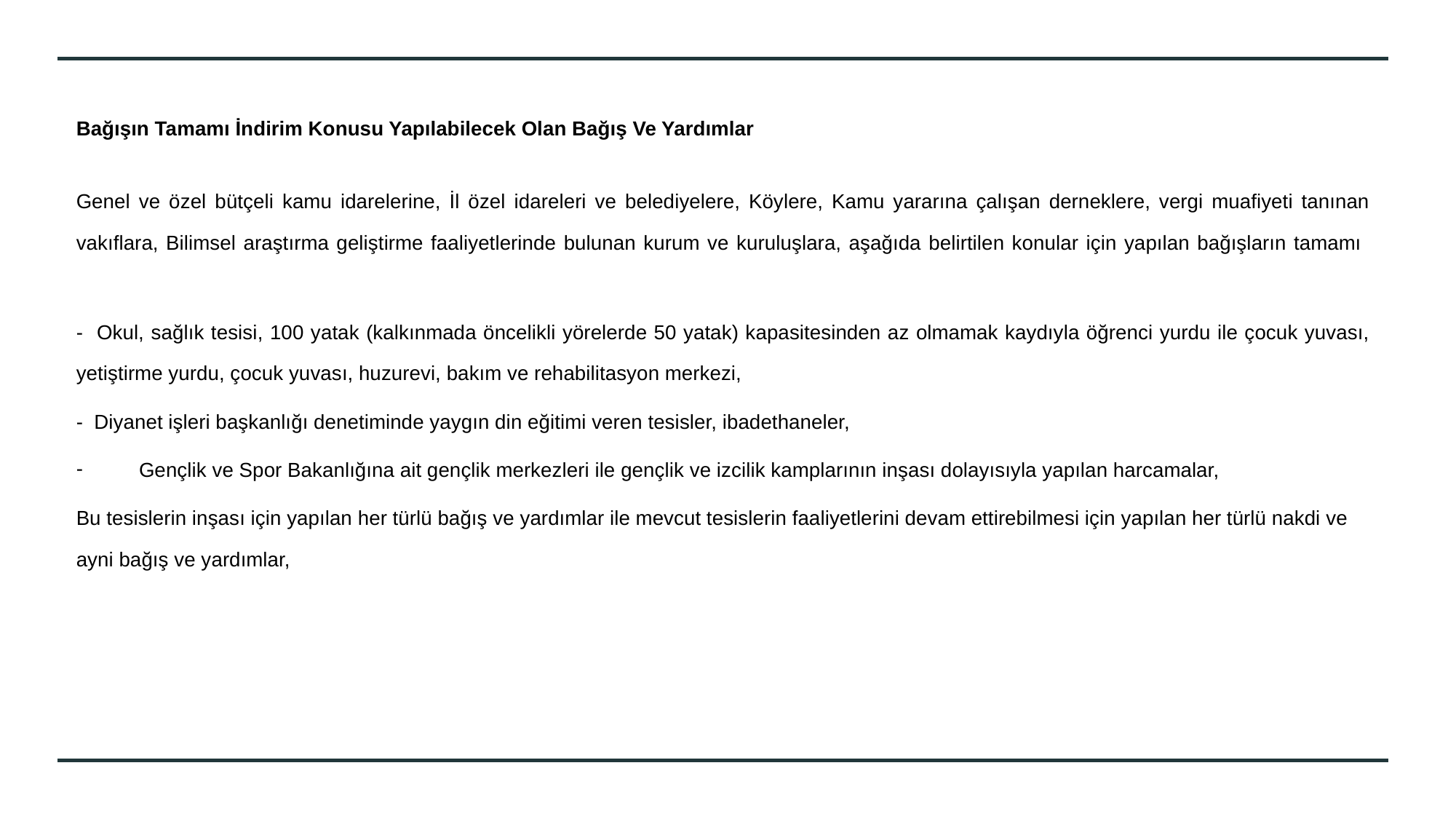

Bağışın Tamamı İndirim Konusu Yapılabilecek Olan Bağış Ve Yardımlar
Genel ve özel bütçeli kamu idarelerine, İl özel idareleri ve belediyelere, Köylere, Kamu yararına çalışan derneklere, vergi muafiyeti tanınan vakıflara, Bilimsel araştırma geliştirme faaliyetlerinde bulunan kurum ve kuruluşlara, aşağıda belirtilen konular için yapılan bağışların tamamı
-  Okul, sağlık tesisi, 100 yatak (kalkınmada öncelikli yörelerde 50 yatak) kapasitesinden az olmamak kaydıyla öğrenci yurdu ile çocuk yuvası, yetiştirme yurdu, çocuk yuvası, huzurevi, bakım ve rehabilitasyon merkezi,
-  Diyanet işleri başkanlığı denetiminde yaygın din eğitimi veren tesisler, ibadethaneler,
Gençlik ve Spor Bakanlığına ait gençlik merkezleri ile gençlik ve izcilik kamplarının inşası dolayısıyla yapılan harcamalar,
Bu tesislerin inşası için yapılan her türlü bağış ve yardımlar ile mevcut tesislerin faaliyetlerini devam ettirebilmesi için yapılan her türlü nakdi ve ayni bağış ve yardımlar,